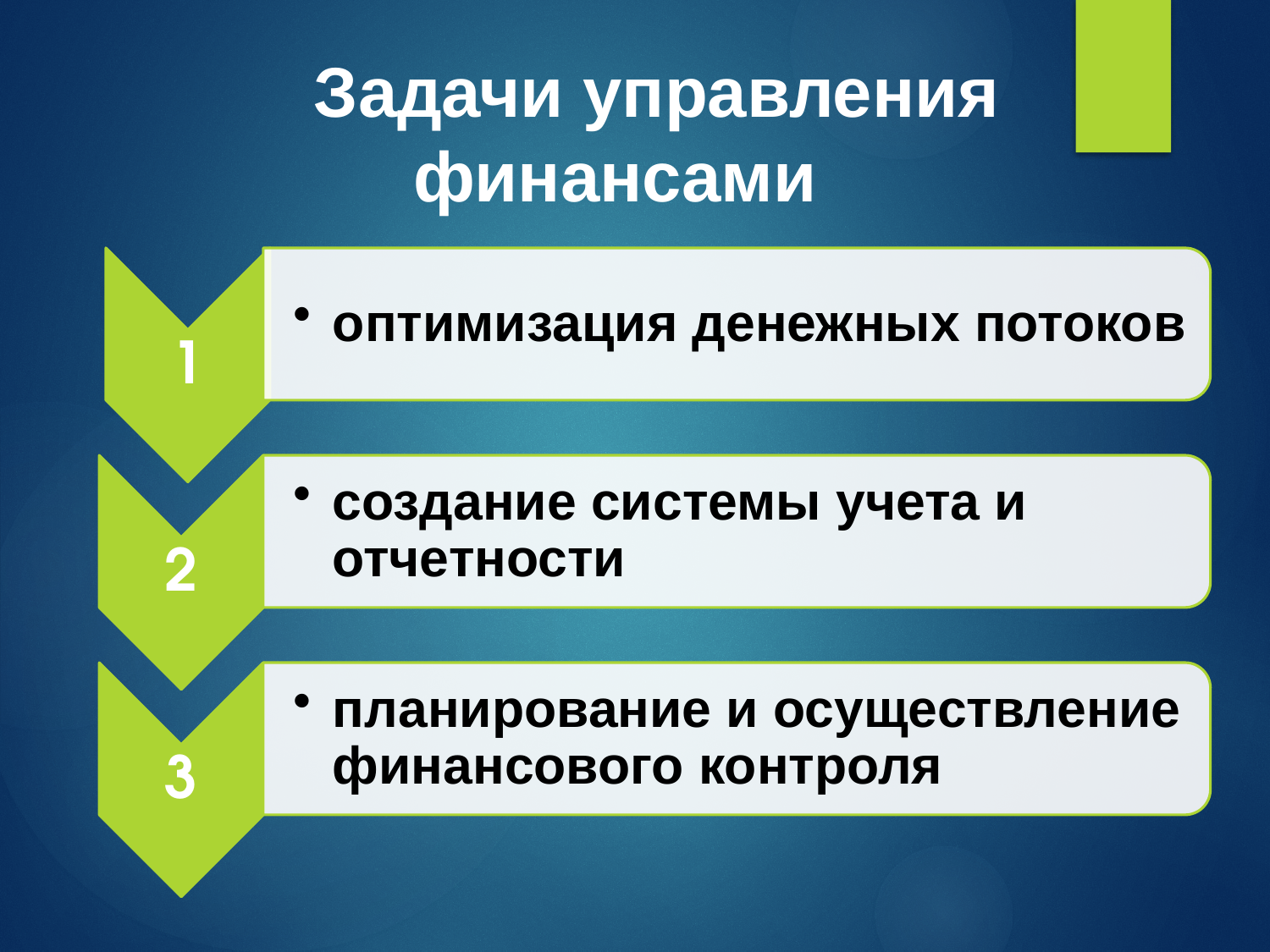

Задачи управления финансами
1
оптимизация денежных потоков
2
создание системы учета и отчетности
3
планирование и осуществление финансового контроля